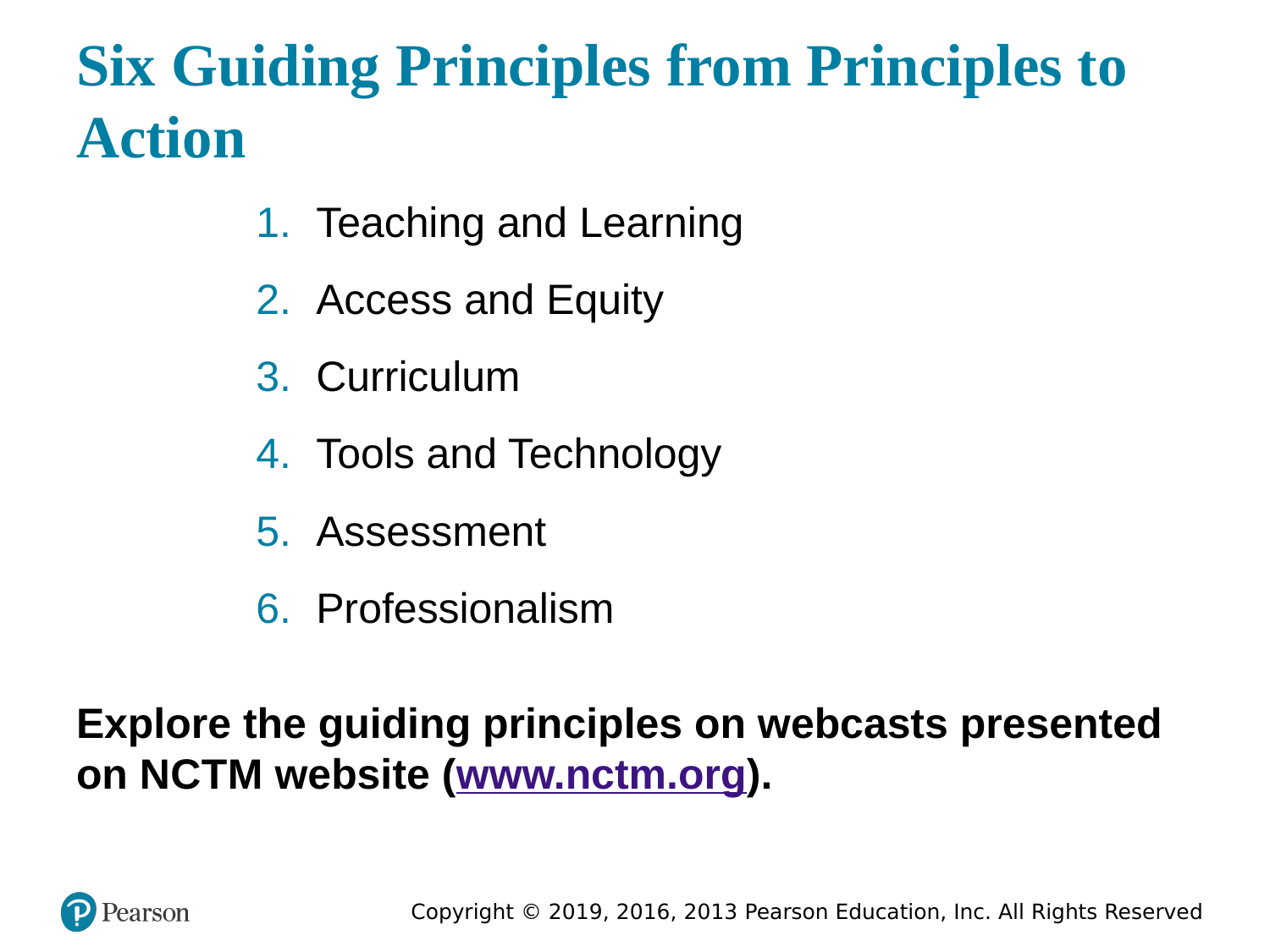

# Six Guiding Principles from Principles to Action
Teaching and Learning
Access and Equity
Curriculum
Tools and Technology
Assessment
Professionalism
Explore the guiding principles on webcasts presented on N C T M website (www.nctm.org).